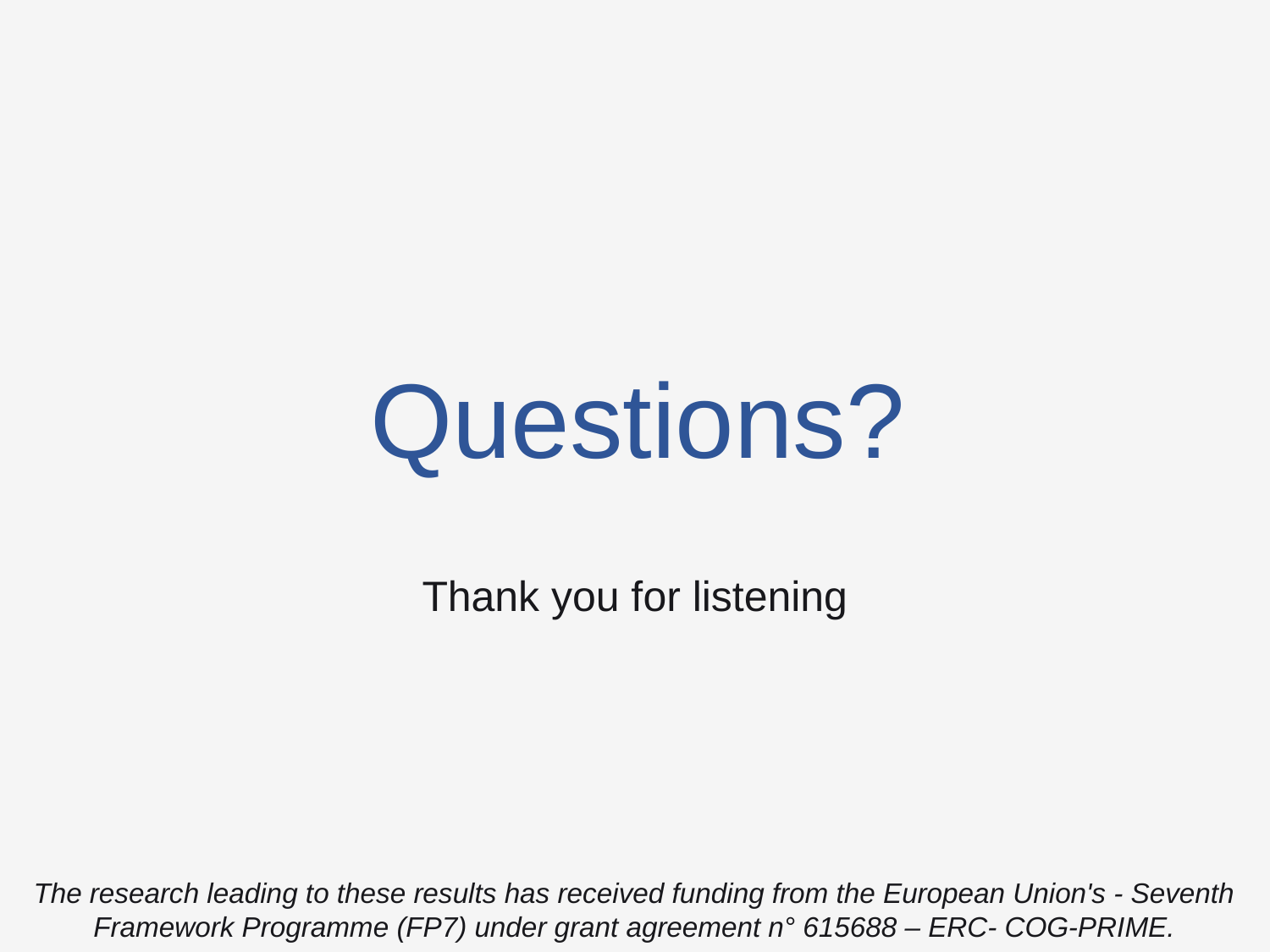

# Questions?

Thank you for listening
The research leading to these results has received funding from the European Union's - Seventh Framework Programme (FP7) under grant agreement n° 615688 – ERC- COG-PRIME.